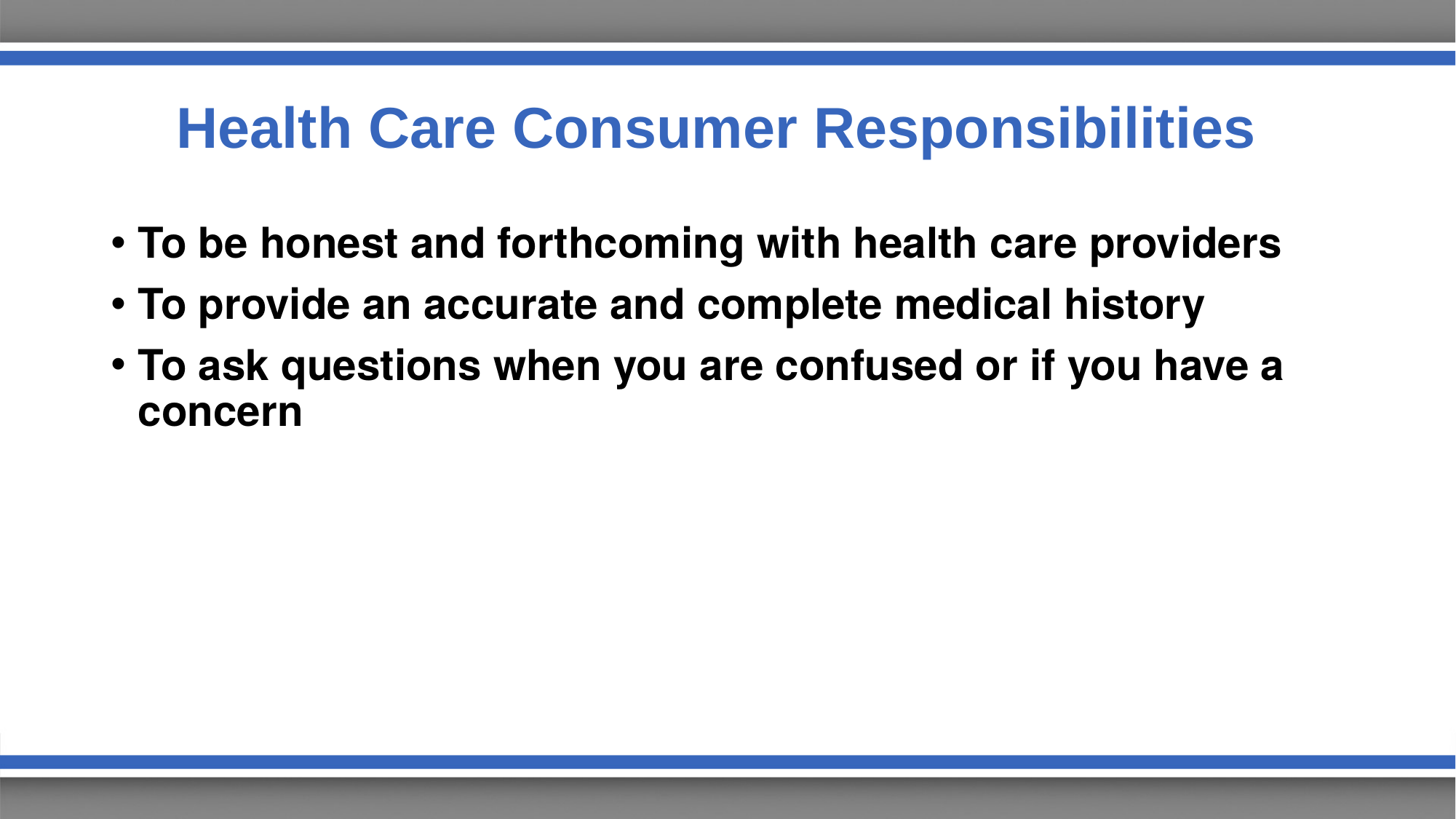

# Health Care Consumer Responsibilities
To be honest and forthcoming with health care providers
To provide an accurate and complete medical history
To ask questions when you are confused or if you have a concern